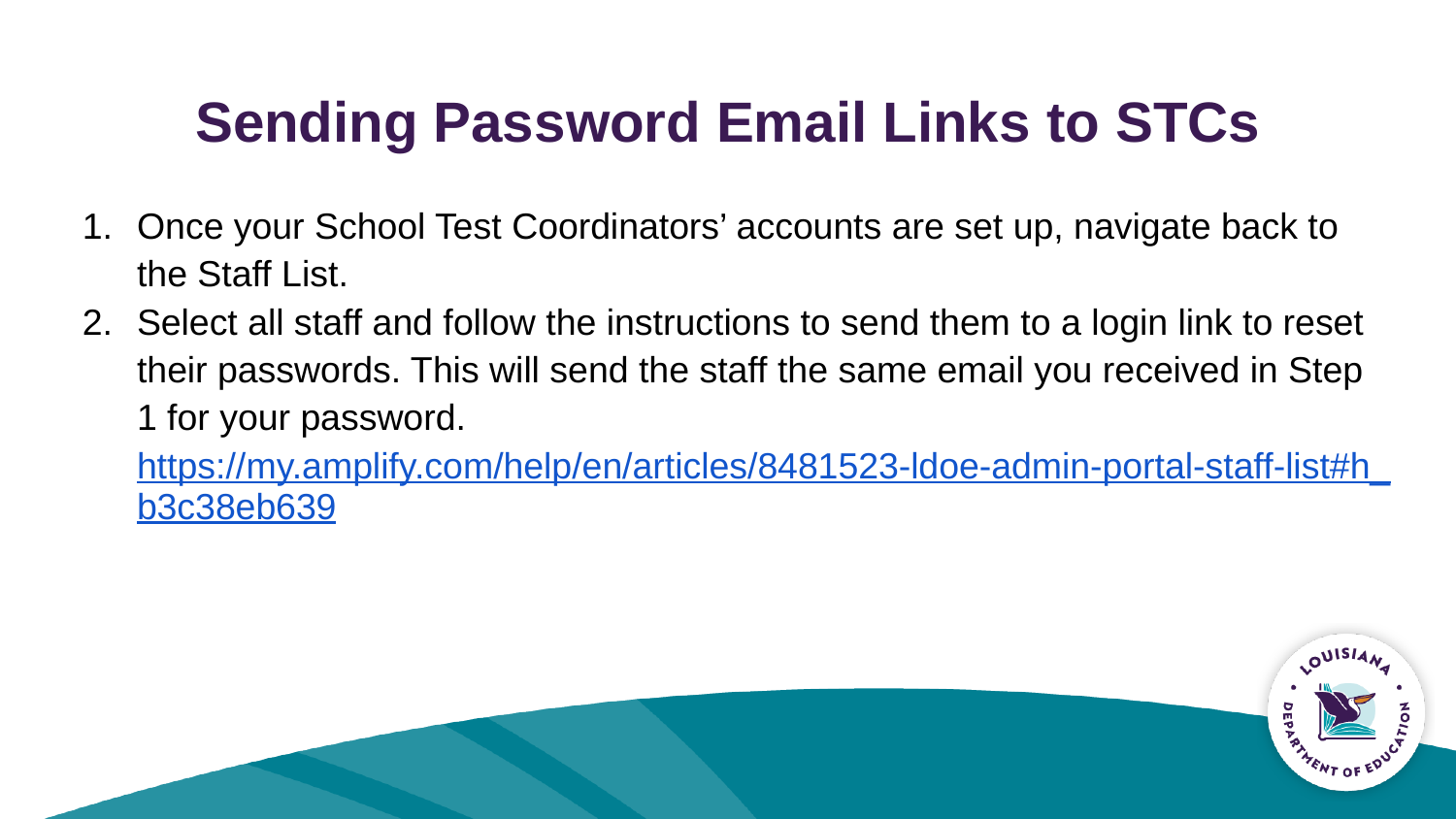

# Sending Password Email Links to STCs
Once your School Test Coordinators’ accounts are set up, navigate back to the Staff List.
Select all staff and follow the instructions to send them to a login link to reset their passwords. This will send the staff the same email you received in Step 1 for your password.  https://my.amplify.com/help/en/articles/8481523-ldoe-admin-portal-staff-list#h_b3c38eb639